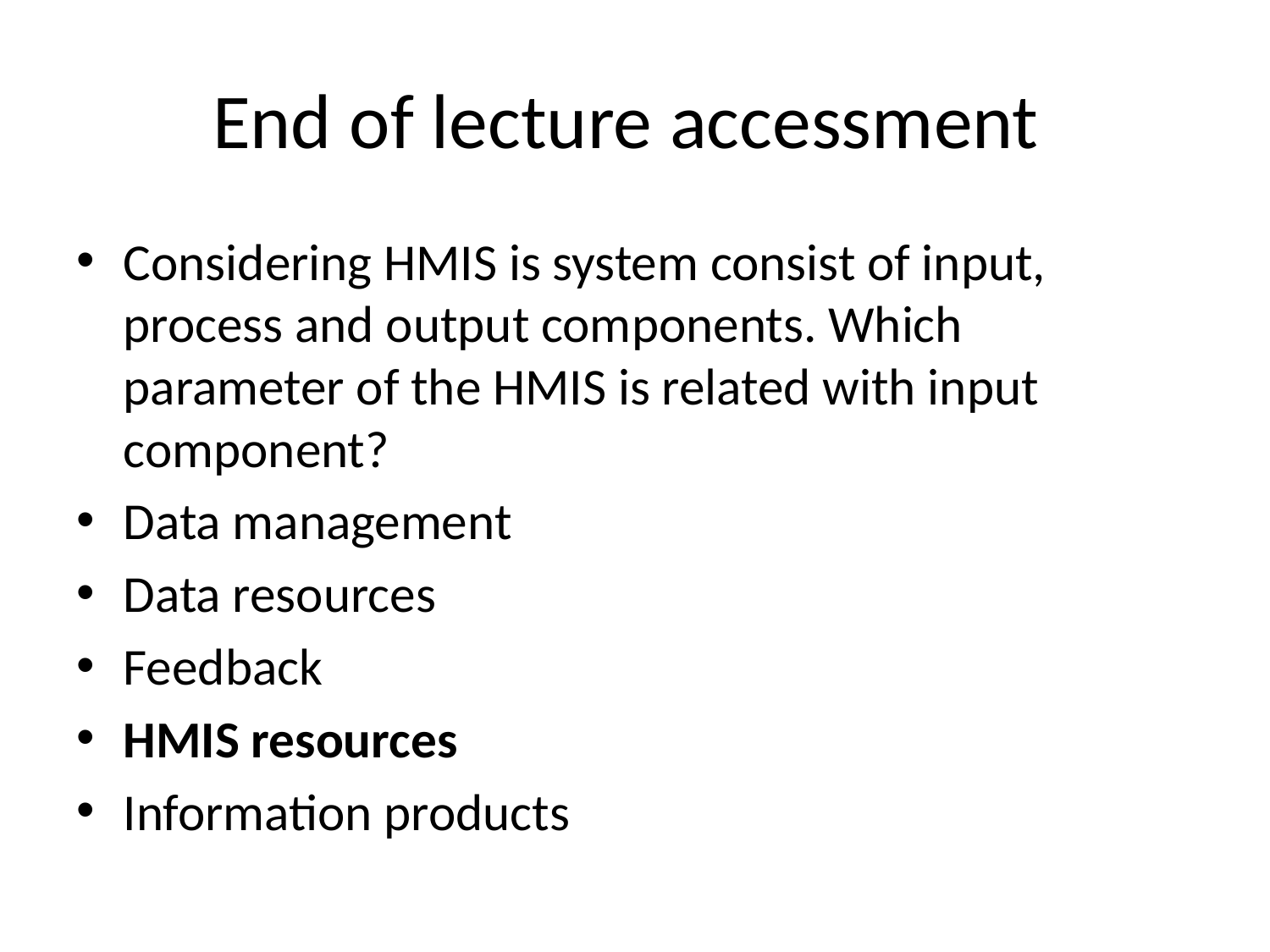

# End of lecture accessment
Considering HMIS is system consist of input, process and output components. Which parameter of the HMIS is related with input component?
Data management
Data resources
Feedback
HMIS resources
Information products